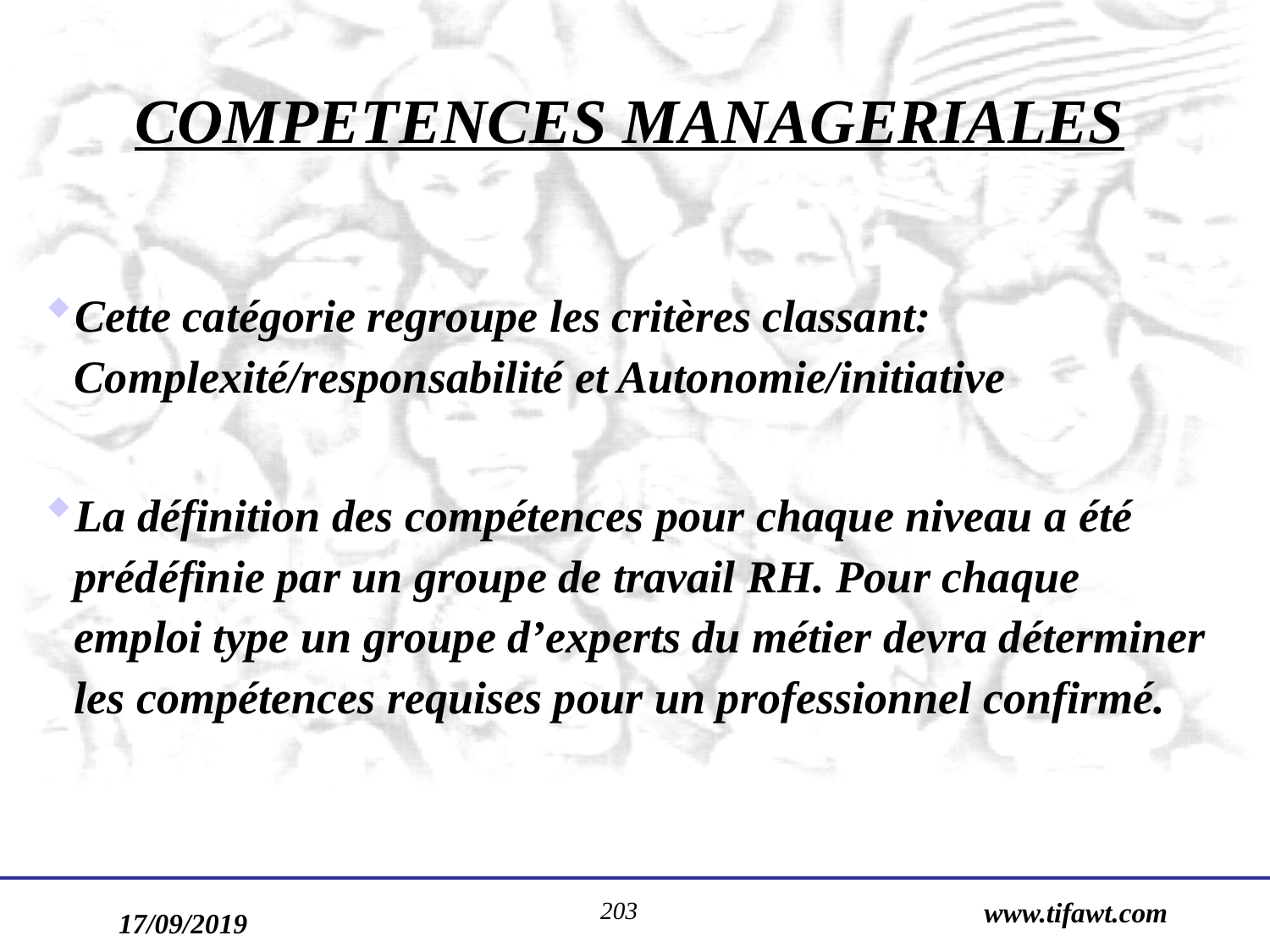

COMPETENCES MANAGERIALES
Cette catégorie regroupe les critères classant: Complexité/responsabilité et Autonomie/initiative

La définition des compétences pour chaque niveau a été prédéfinie par un groupe de travail RH. Pour chaque emploi type un groupe d’experts du métier devra déterminer les compétences requises pour un professionnel confirmé.

203
www.tifawt.com
17/09/2019